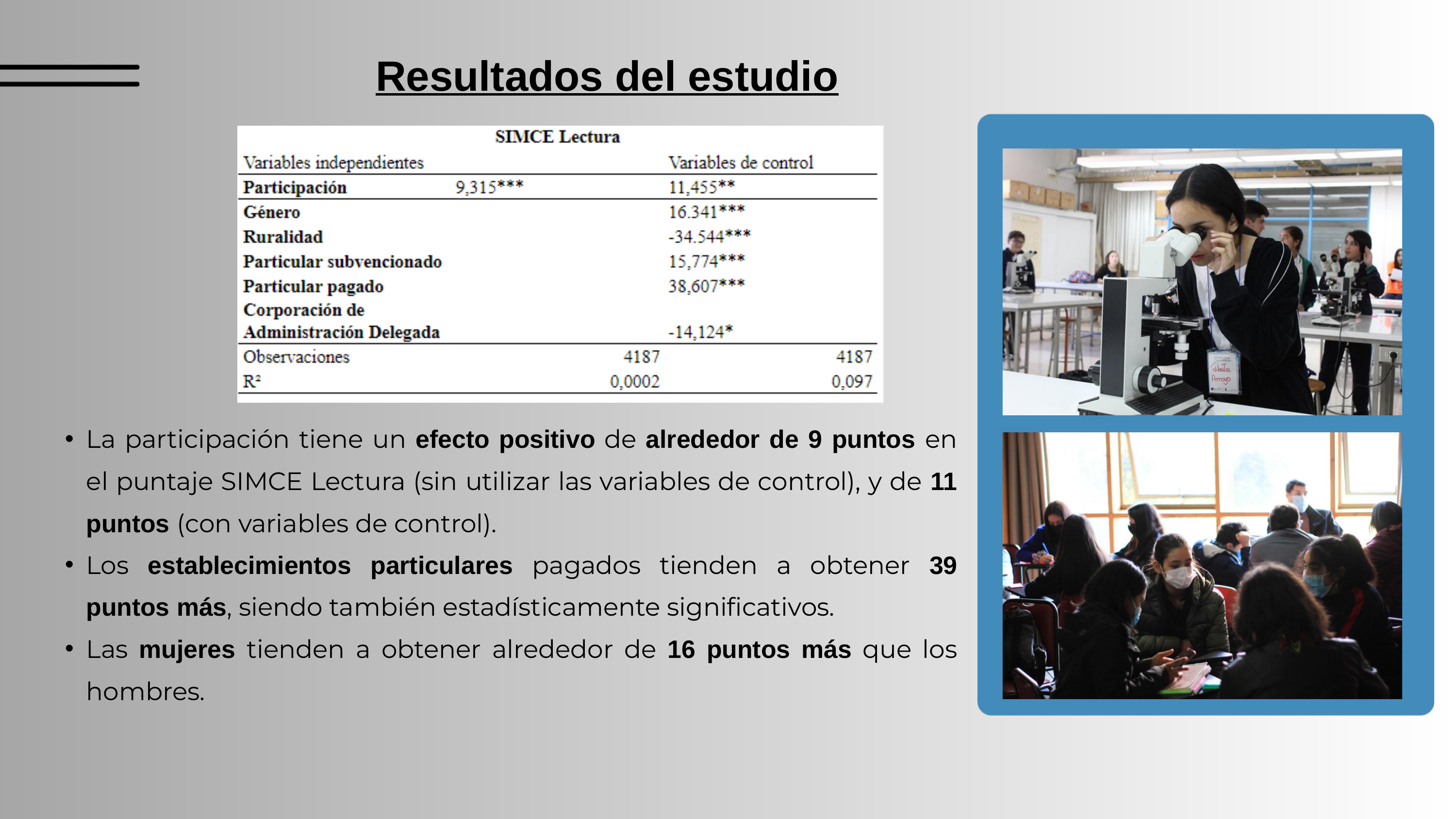

Resultados del estudio

La participación tiene un efecto positivo de alrededor de 9 puntos en el puntaje SIMCE Lectura (sin utilizar las variables de control), y de 11 puntos (con variables de control).
Los establecimientos particulares pagados tienden a obtener 39 puntos más, siendo también estadísticamente significativos.
Las mujeres tienden a obtener alrededor de 16 puntos más que los hombres.